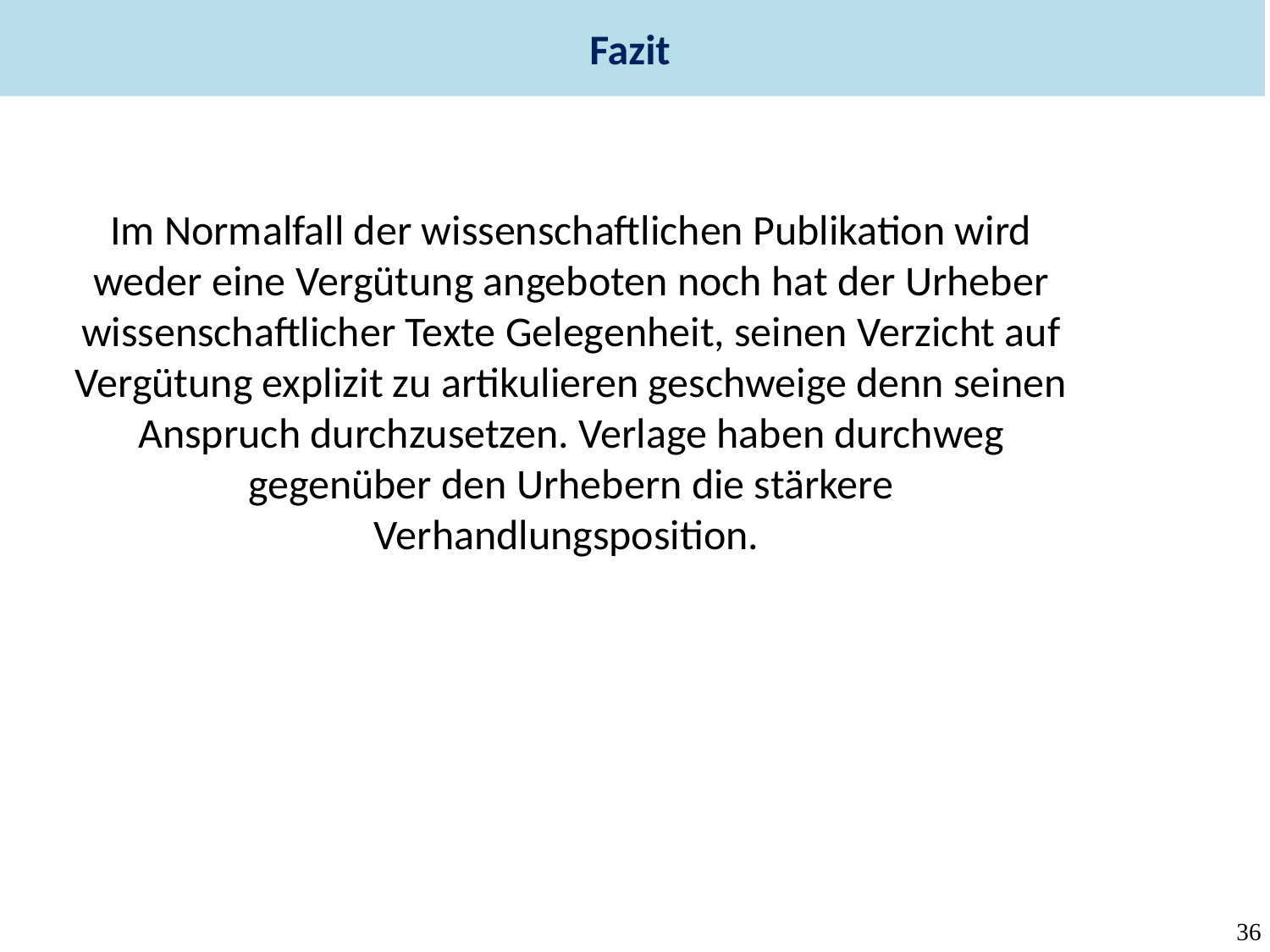

Fazit
Im Normalfall der wissenschaftlichen Publikation wird weder eine Vergütung angeboten noch hat der Urheber wissenschaftlicher Texte Gelegenheit, seinen Verzicht auf Vergütung explizit zu artikulieren geschweige denn seinen Anspruch durchzusetzen. Verlage haben durchweg gegenüber den Urhebern die stärkere Verhandlungsposition.